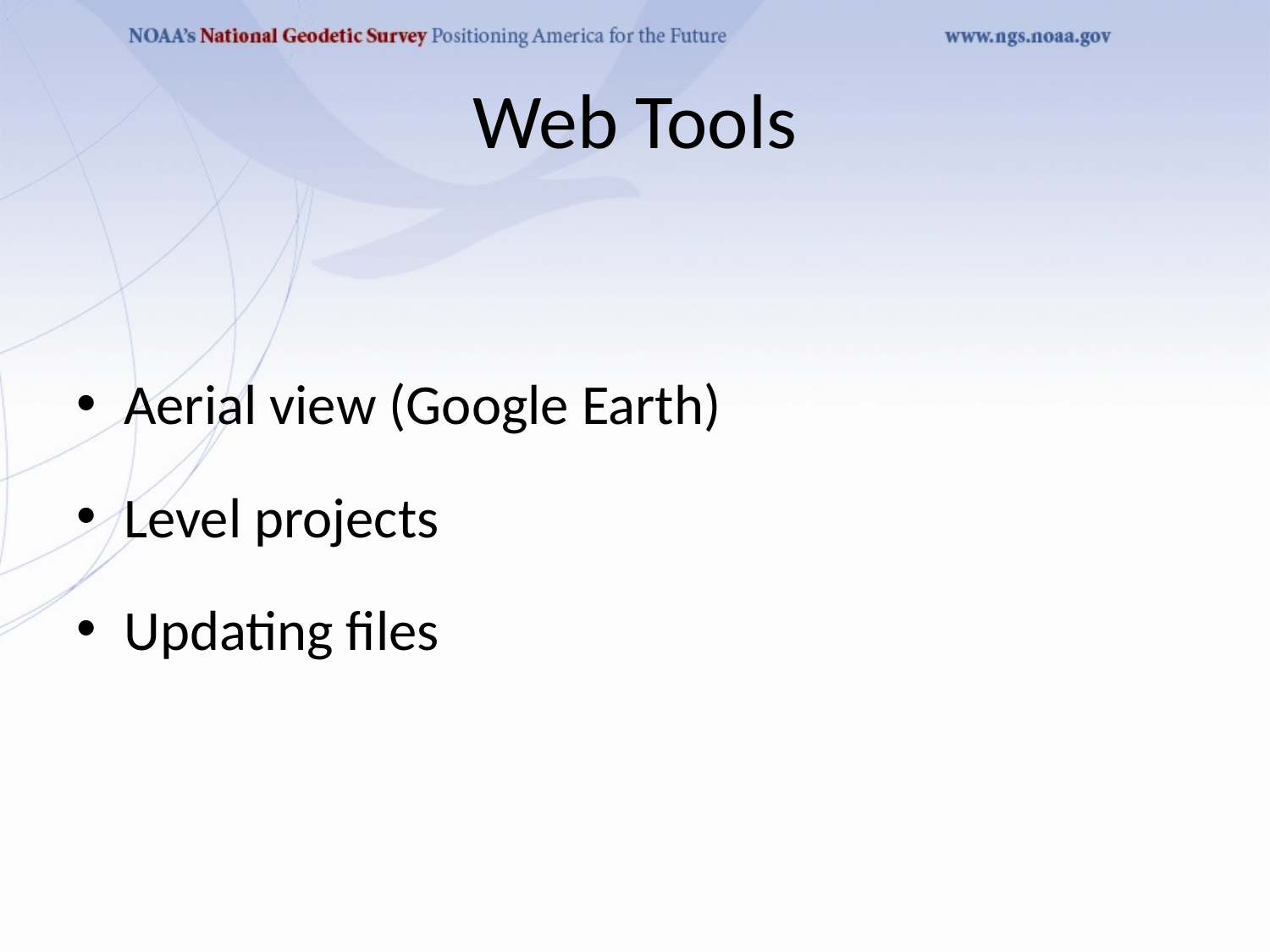

# Web Tools
Aerial view (Google Earth)
Level projects
Updating files